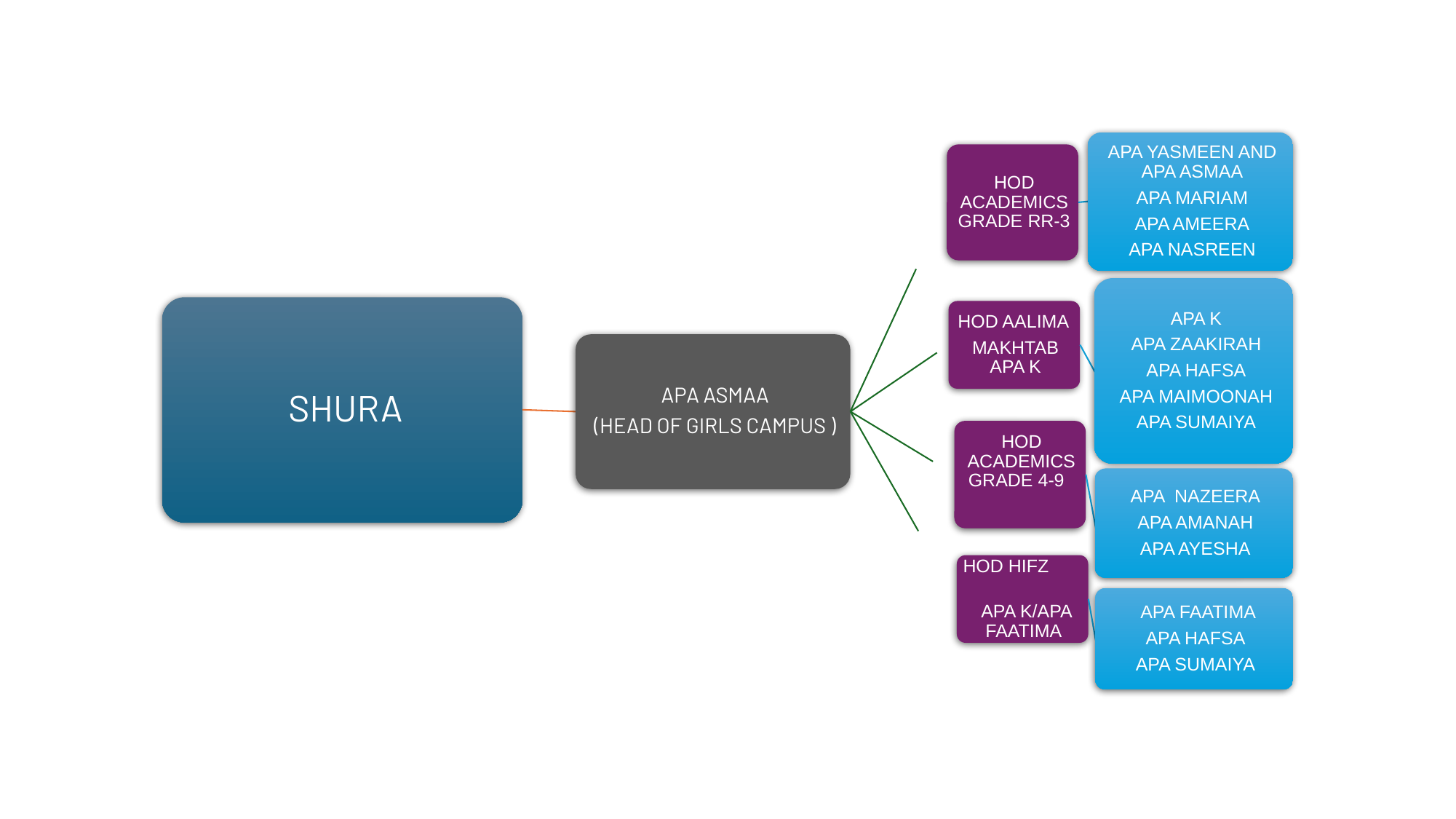

SHURA

APA ASMAA
(HEAD OF GIRLS CAMPUS )

HOD ACADEMICS GRADE RR-3

APA YASMEEN AND APA ASMAA
APA MARIAM
APA AMEERA
APA NASREEN

HOD AALIMA
 MAKHTAB  APA K

APA K
APA ZAAKIRAH
APA HAFSA
APA MAIMOONAH
APA SUMAIYA

HOD ACADEMICS GRADE 4-9

APA  NAZEERA
APA AMANAH
APA AYESHA

HOD HIFZ
 APA K/APA FAATIMA

 APA FAATIMA
APA HAFSA
APA SUMAIYA